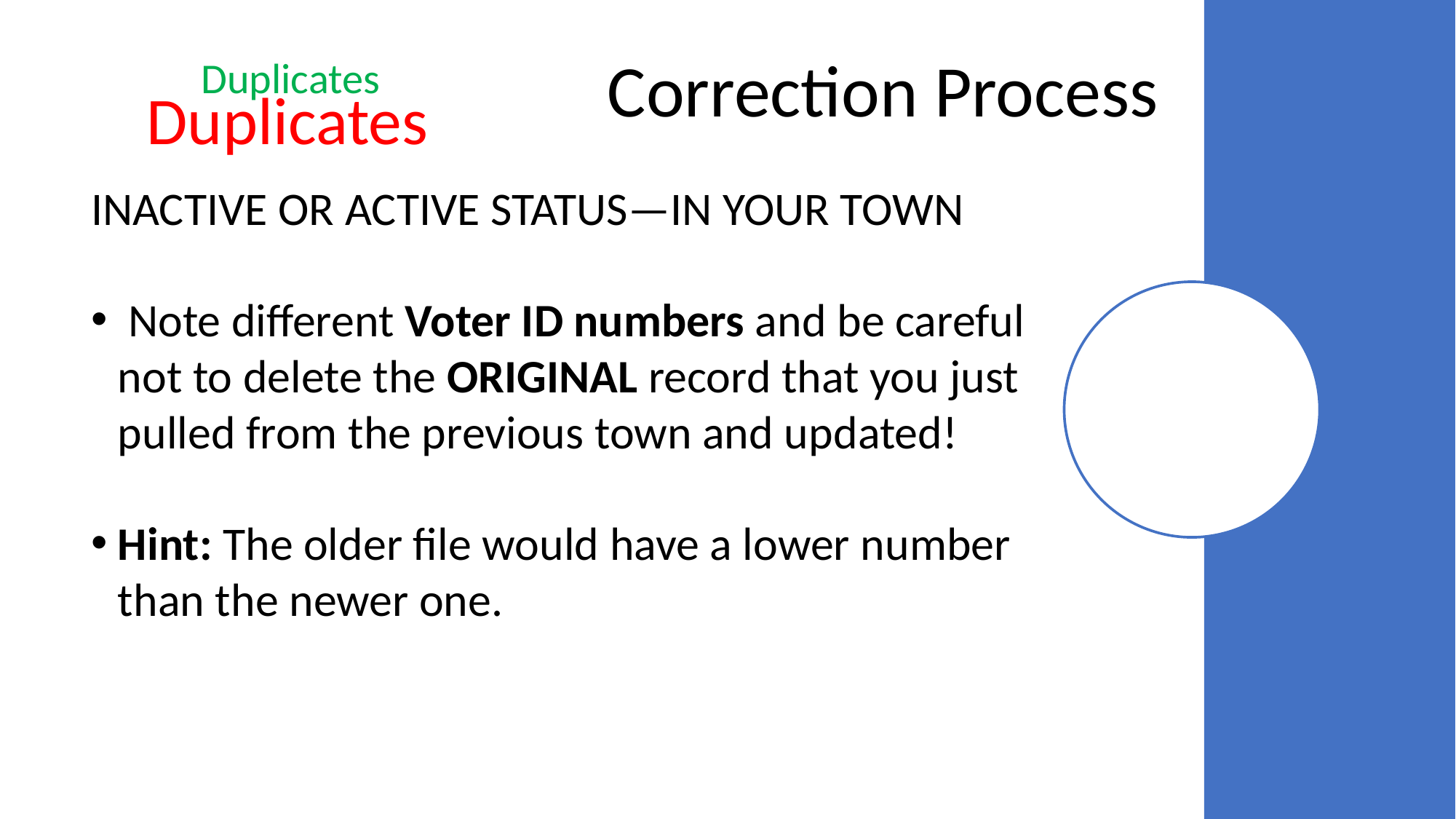

Correction Process

Duplicates
# Duplicates
INACTIVE OR ACTIVE STATUS—IN YOUR TOWN

 Note different Voter ID numbers and be careful not to delete the ORIGINAL record that you just pulled from the previous town and updated!

Hint: The older file would have a lower number than the newer one.